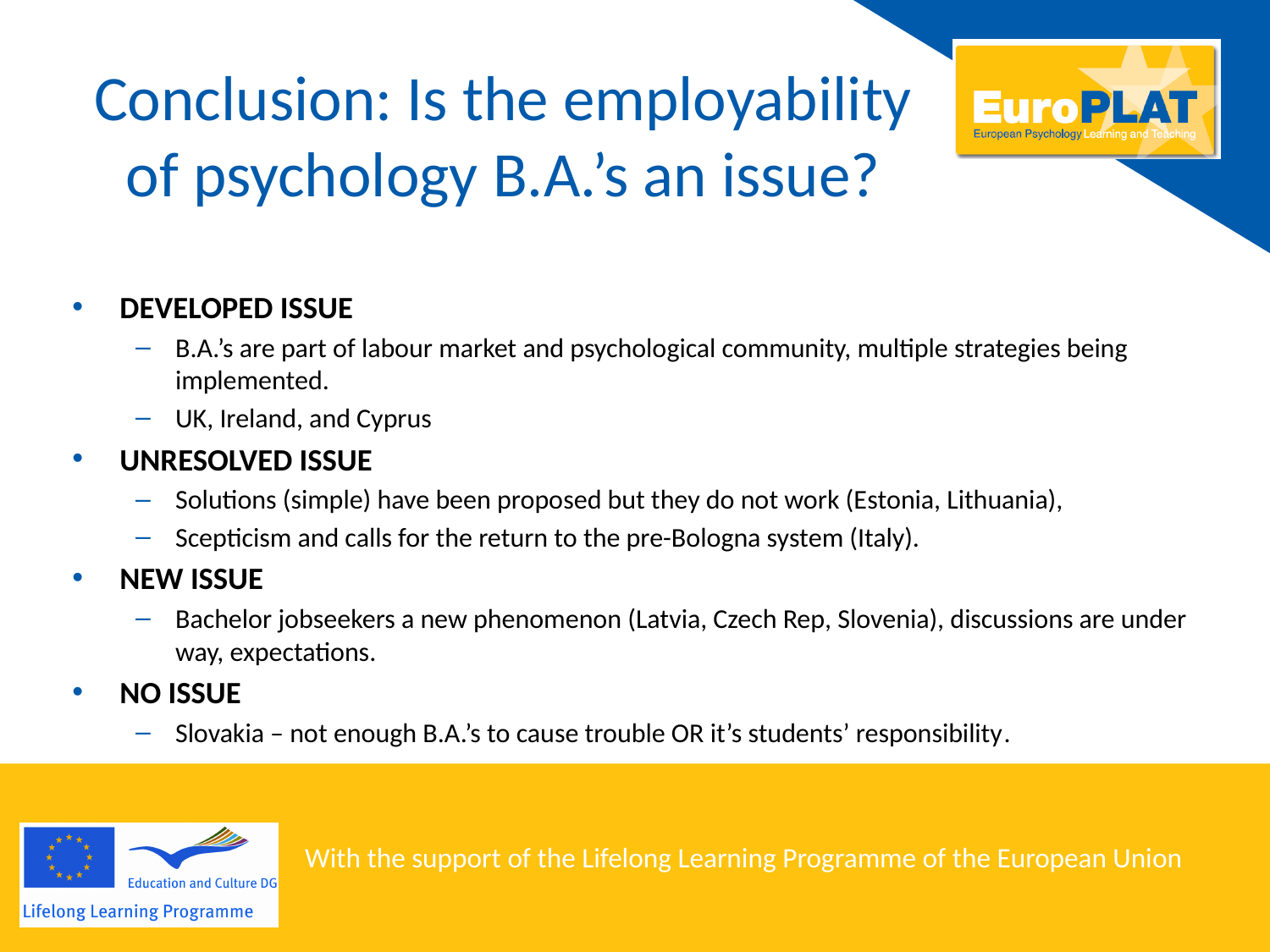

# Conclusion: Is the employability of psychology B.A.’s an issue?

DEVELOPED ISSUE
B.A.’s are part of labour market and psychological community, multiple strategies being implemented.
UK, Ireland, and Cyprus
UNRESOLVED ISSUE
Solutions (simple) have been proposed but they do not work (Estonia, Lithuania),
Scepticism and calls for the return to the pre-Bologna system (Italy).
NEW ISSUE
Bachelor jobseekers a new phenomenon (Latvia, Czech Rep, Slovenia), discussions are under way, expectations.
NO ISSUE
Slovakia – not enough B.A.’s to cause trouble OR it’s students’ responsibility.